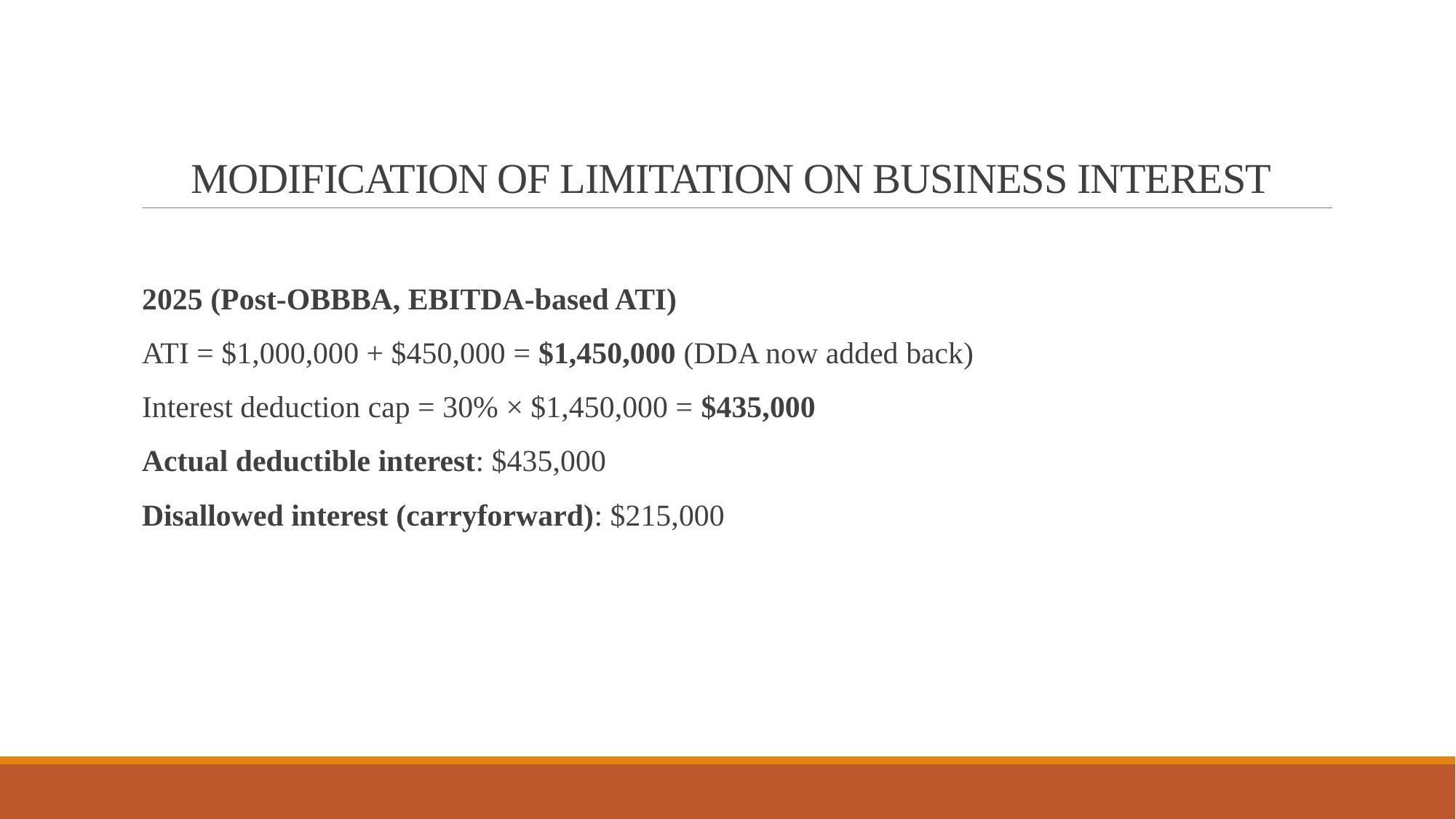

# MODIFICATION OF LIMITATION ON BUSINESS INTEREST

2025 (Post-OBBBA, EBITDA-based ATI)
ATI = $1,000,000 + $450,000 = $1,450,000 (DDA now added back)
Interest deduction cap = 30% × $1,450,000 = $435,000
Actual deductible interest: $435,000
Disallowed interest (carryforward): $215,000